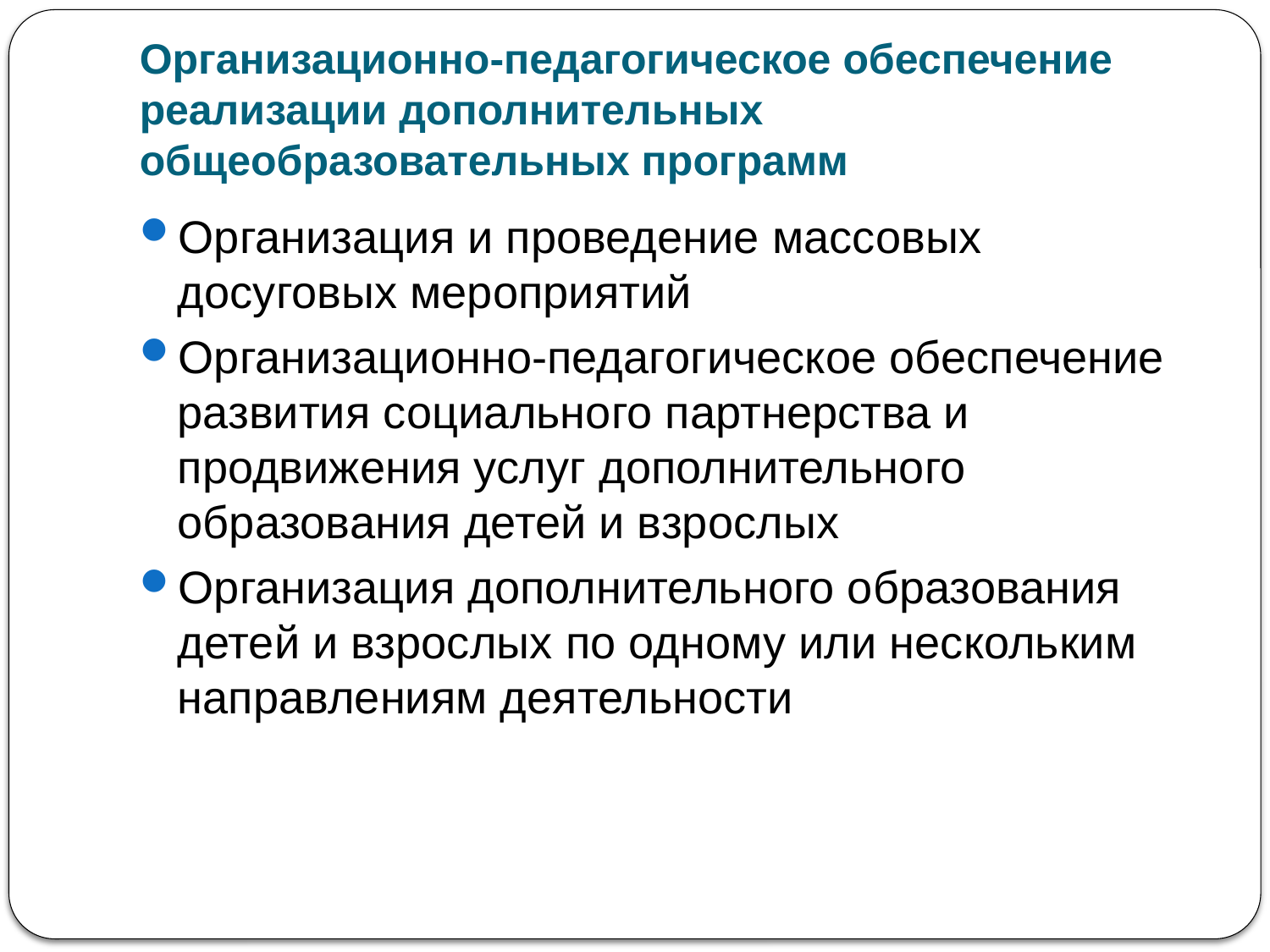

# Организационно-педагогическое обеспечение реализации дополнительных общеобразовательных программ
Организация и проведение массовых досуговых мероприятий
Организационно-педагогическое обеспечение развития социального партнерства и продвижения услуг дополнительного образования детей и взрослых
Организация дополнительного образования детей и взрослых по одному или нескольким направлениям деятельности